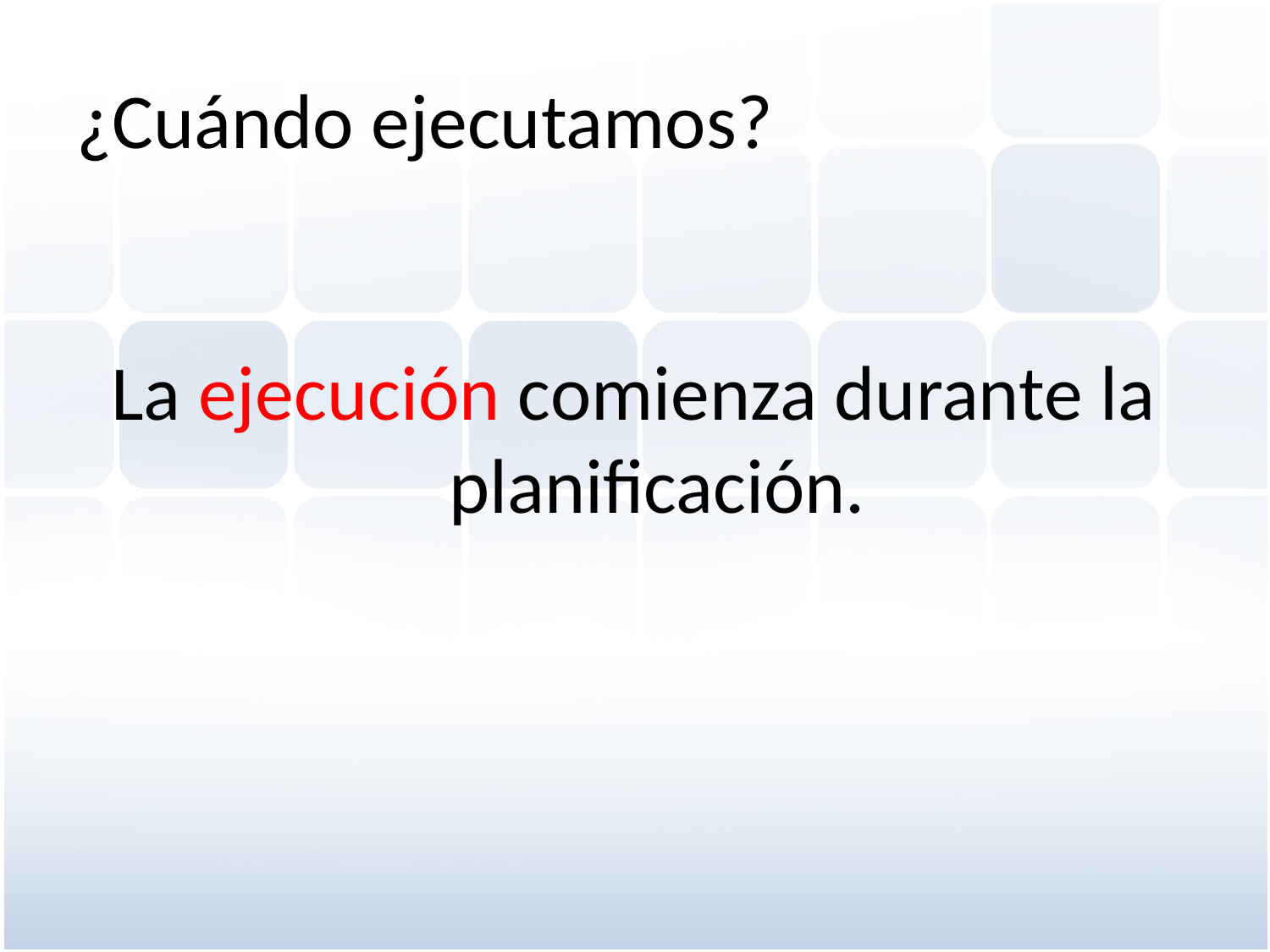

# ¿Cuándo ejecutamos?
La ejecución comienza durante la planificación.